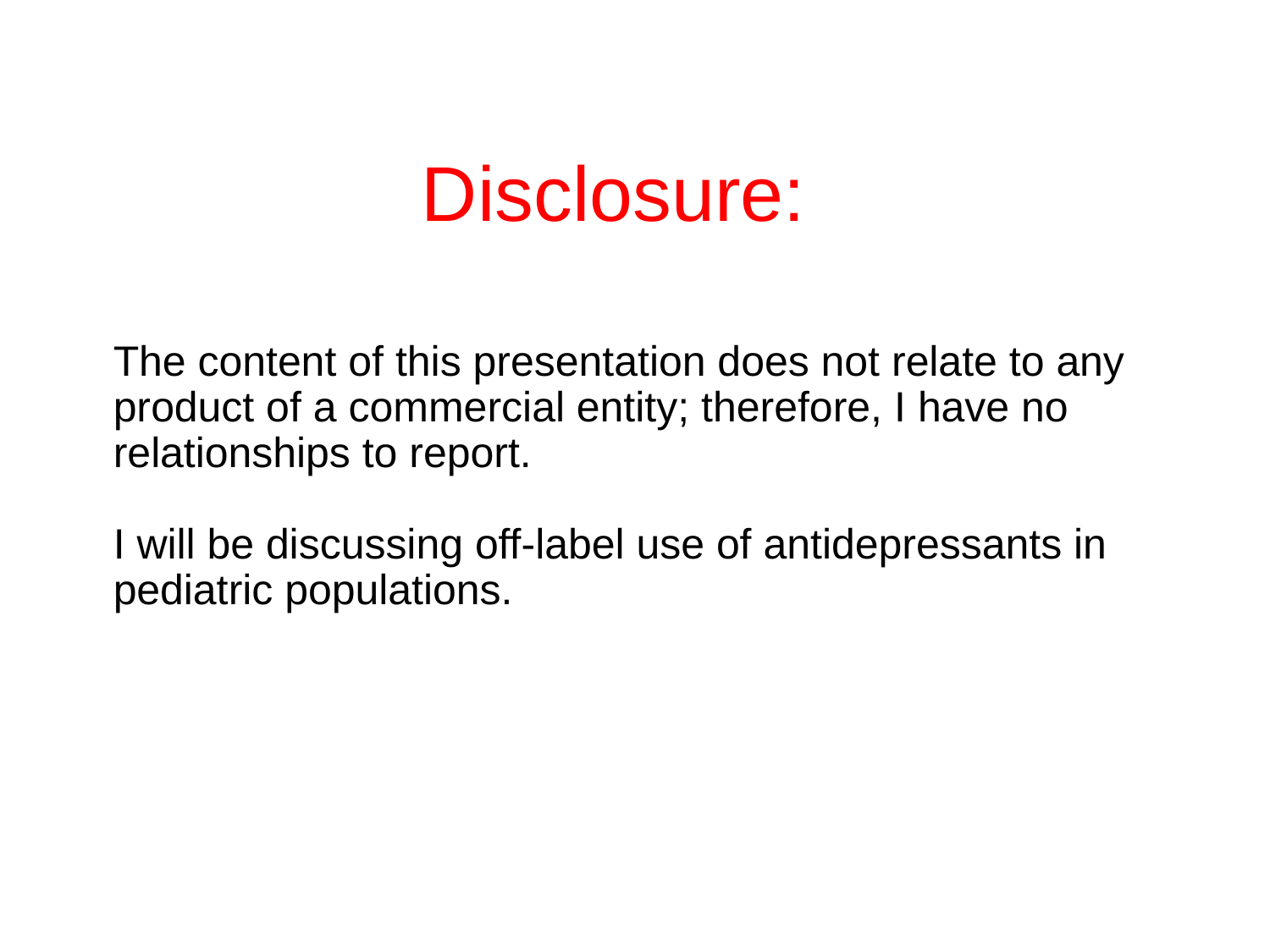

# Disclosure:

The content of this presentation does not relate to any product of a commercial entity; therefore, I have no relationships to report.

I will be discussing off-label use of antidepressants in pediatric populations.